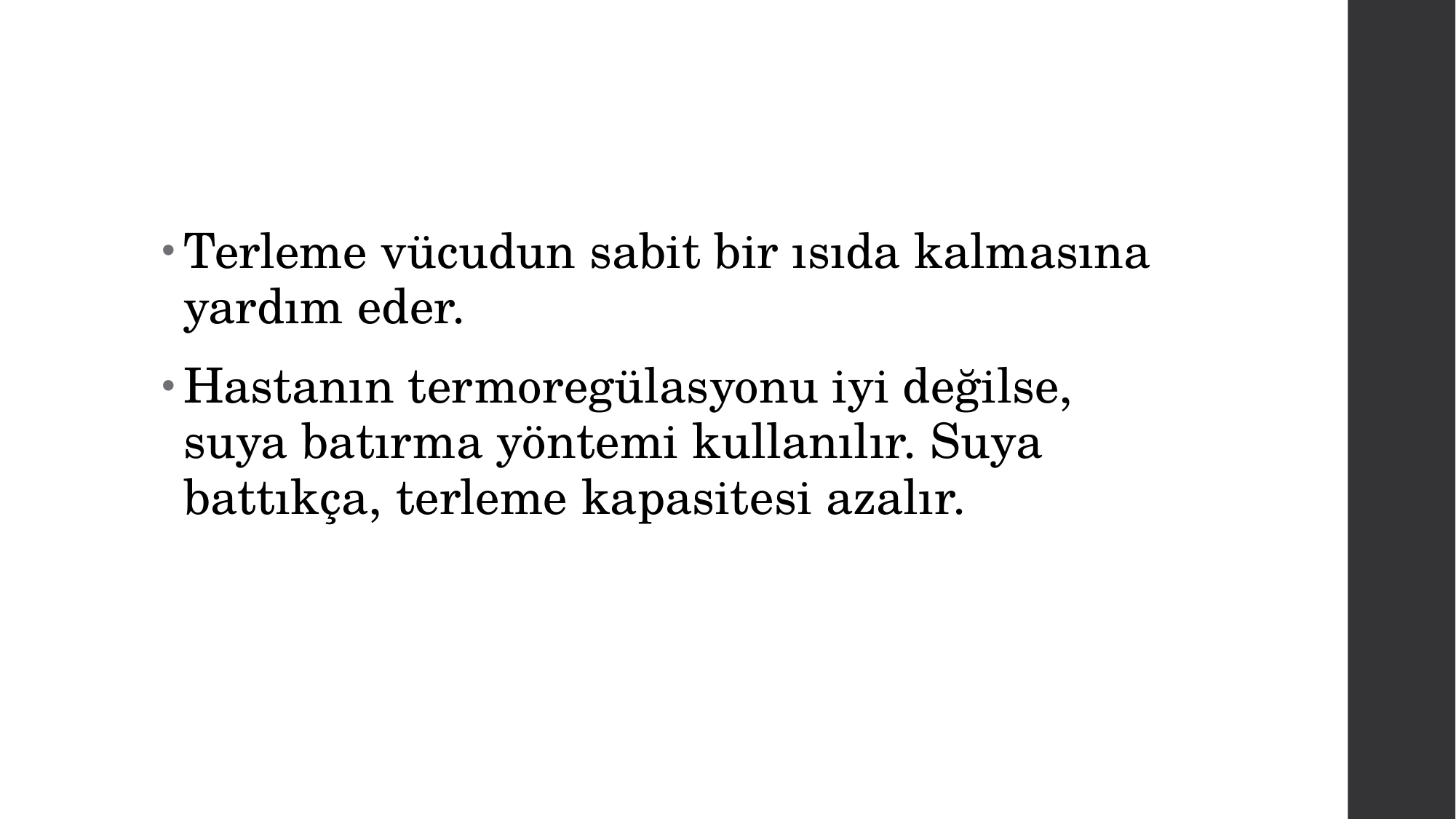

#
Terleme vücudun sabit bir ısıda kalmasına yardım eder.
Hastanın termoregülasyonu iyi değilse, suya batırma yöntemi kullanılır. Suya battıkça, terleme kapasitesi azalır.